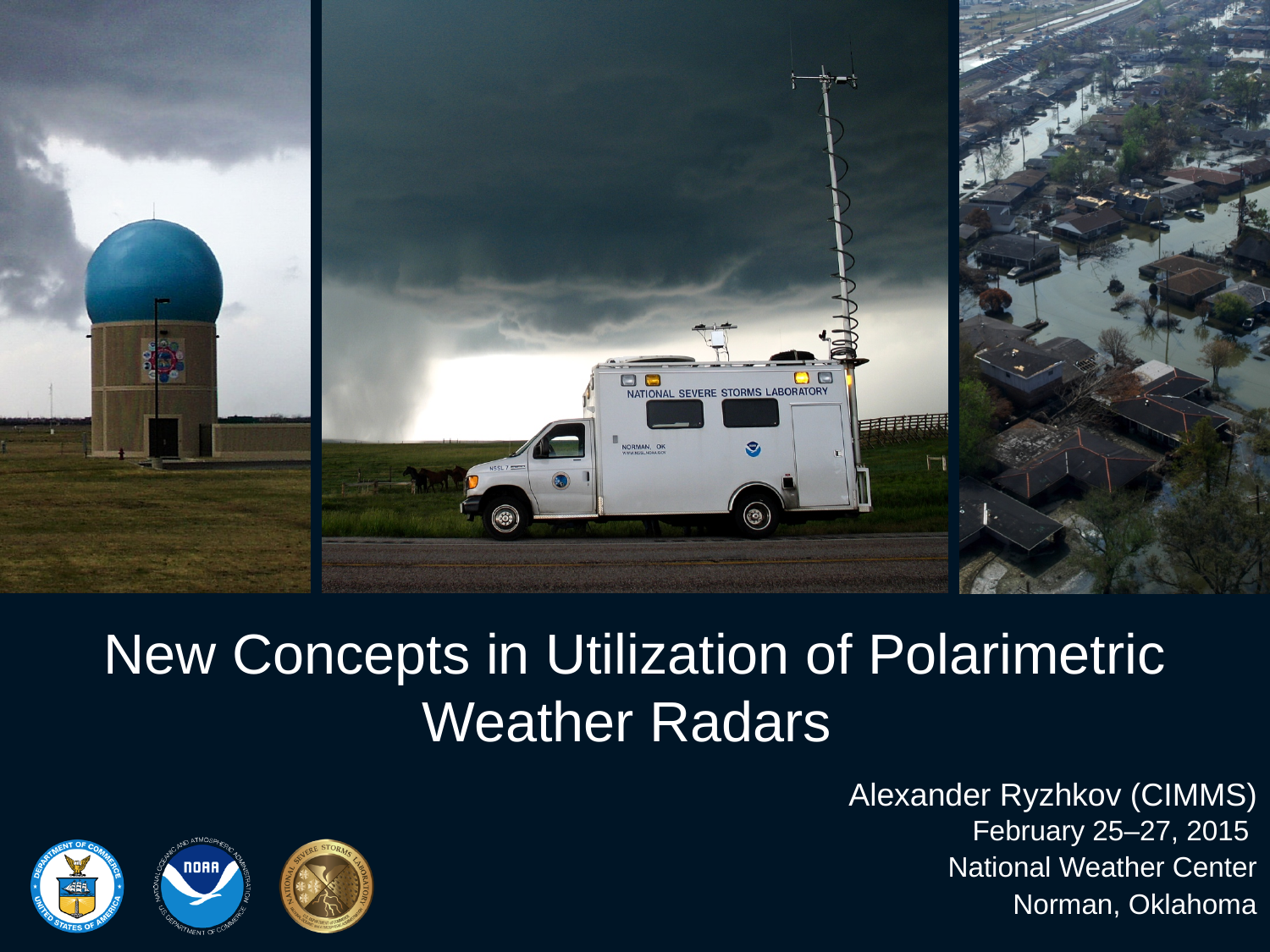

# New Concepts in Utilization of Polarimetric Weather Radars
Alexander Ryzhkov (CIMMS)
February 25–27, 2015
National Weather Center
Norman, Oklahoma